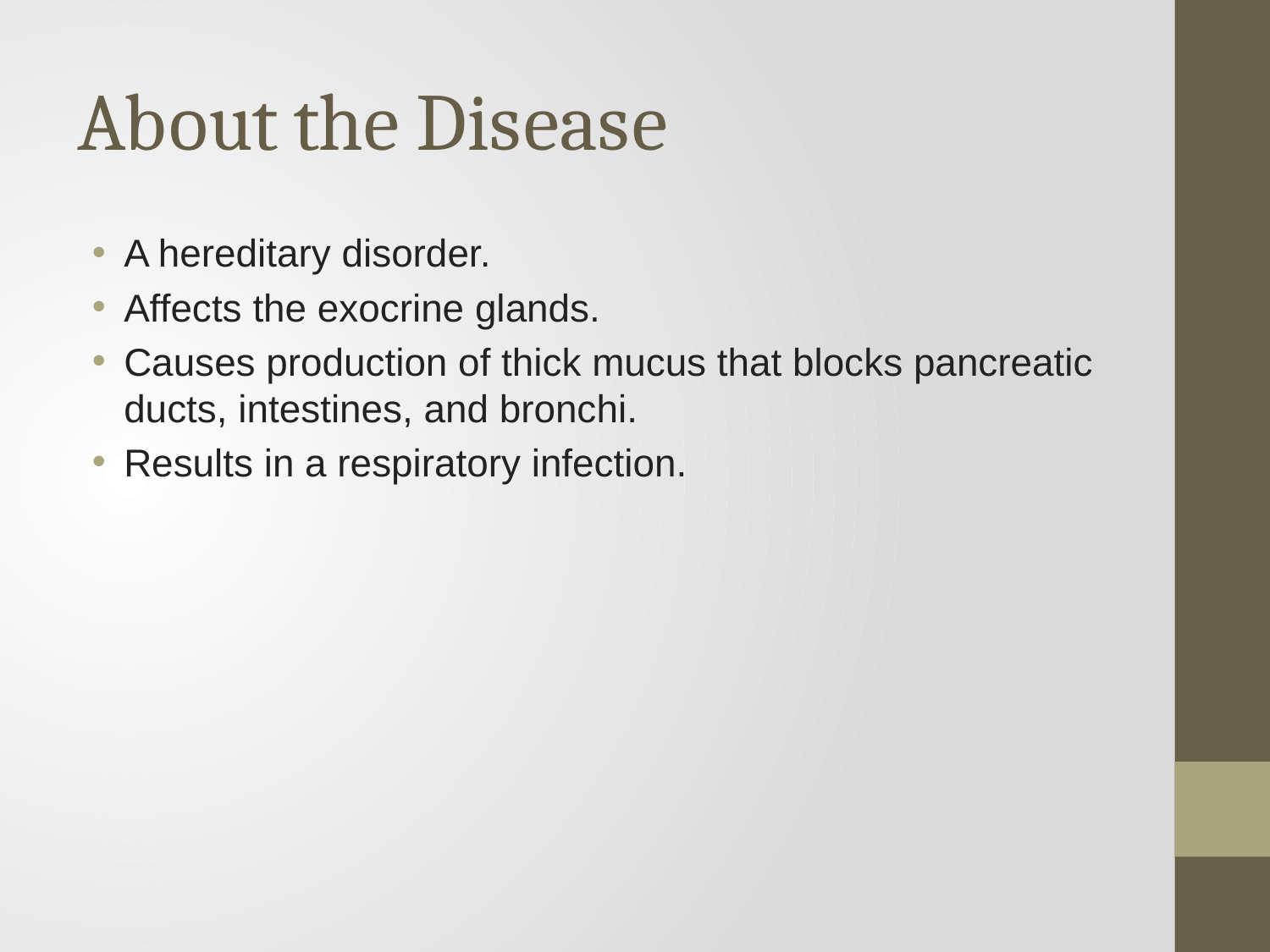

# About the Disease
A hereditary disorder.
Affects the exocrine glands.
Causes production of thick mucus that blocks pancreatic ducts, intestines, and bronchi.
Results in a respiratory infection.